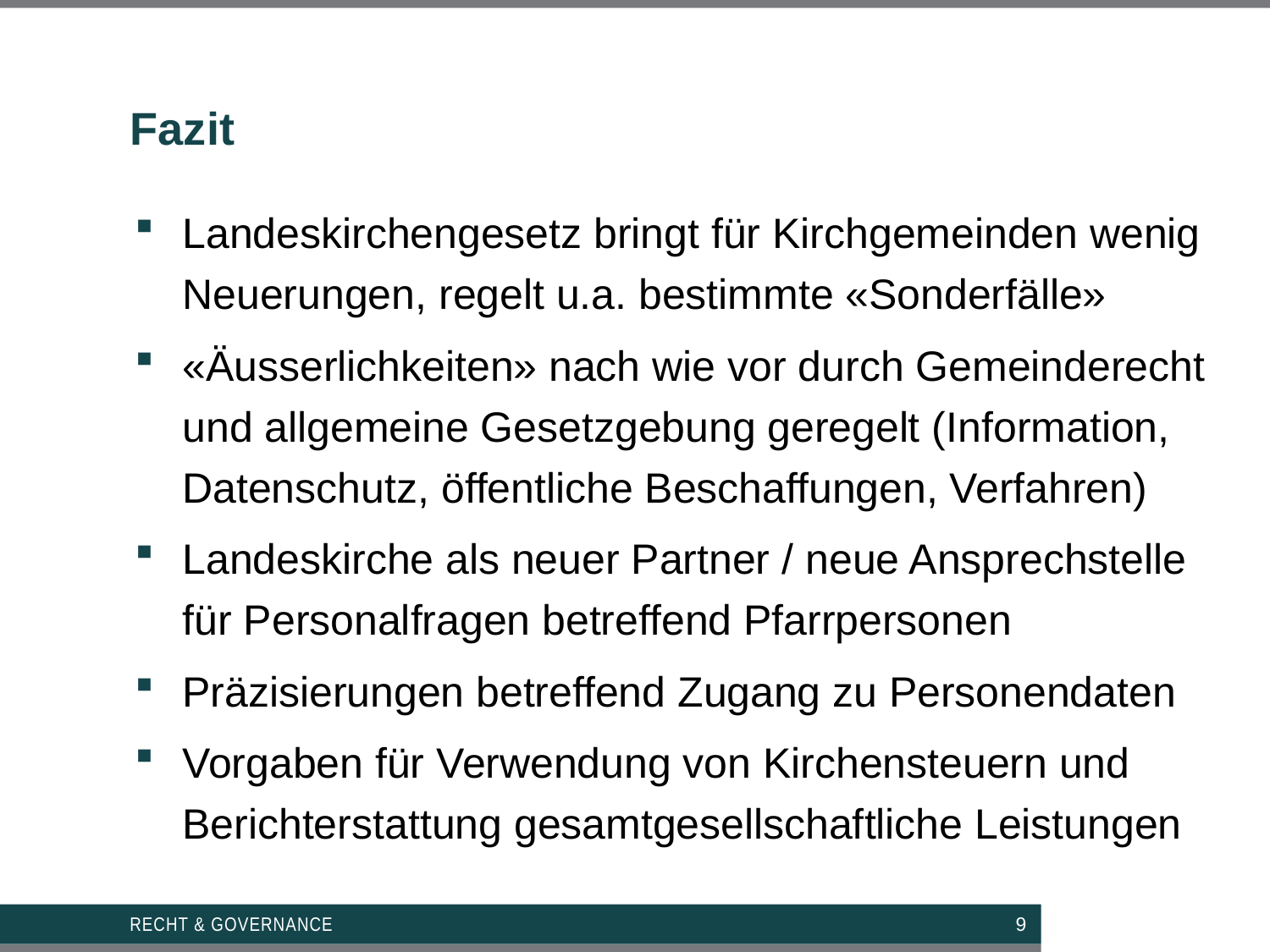

# Fazit
Landeskirchengesetz bringt für Kirchgemeinden wenig Neuerungen, regelt u.a. bestimmte «Sonderfälle»
«Äusserlichkeiten» nach wie vor durch Gemeinderecht und allgemeine Gesetzgebung geregelt (Information, Datenschutz, öffentliche Beschaffungen, Verfahren)
Landeskirche als neuer Partner / neue Ansprechstelle für Personalfragen betreffend Pfarrpersonen
Präzisierungen betreffend Zugang zu Personendaten
Vorgaben für Verwendung von Kirchensteuern und Berichterstattung gesamtgesellschaftliche Leistungen
Recht & Governance
9